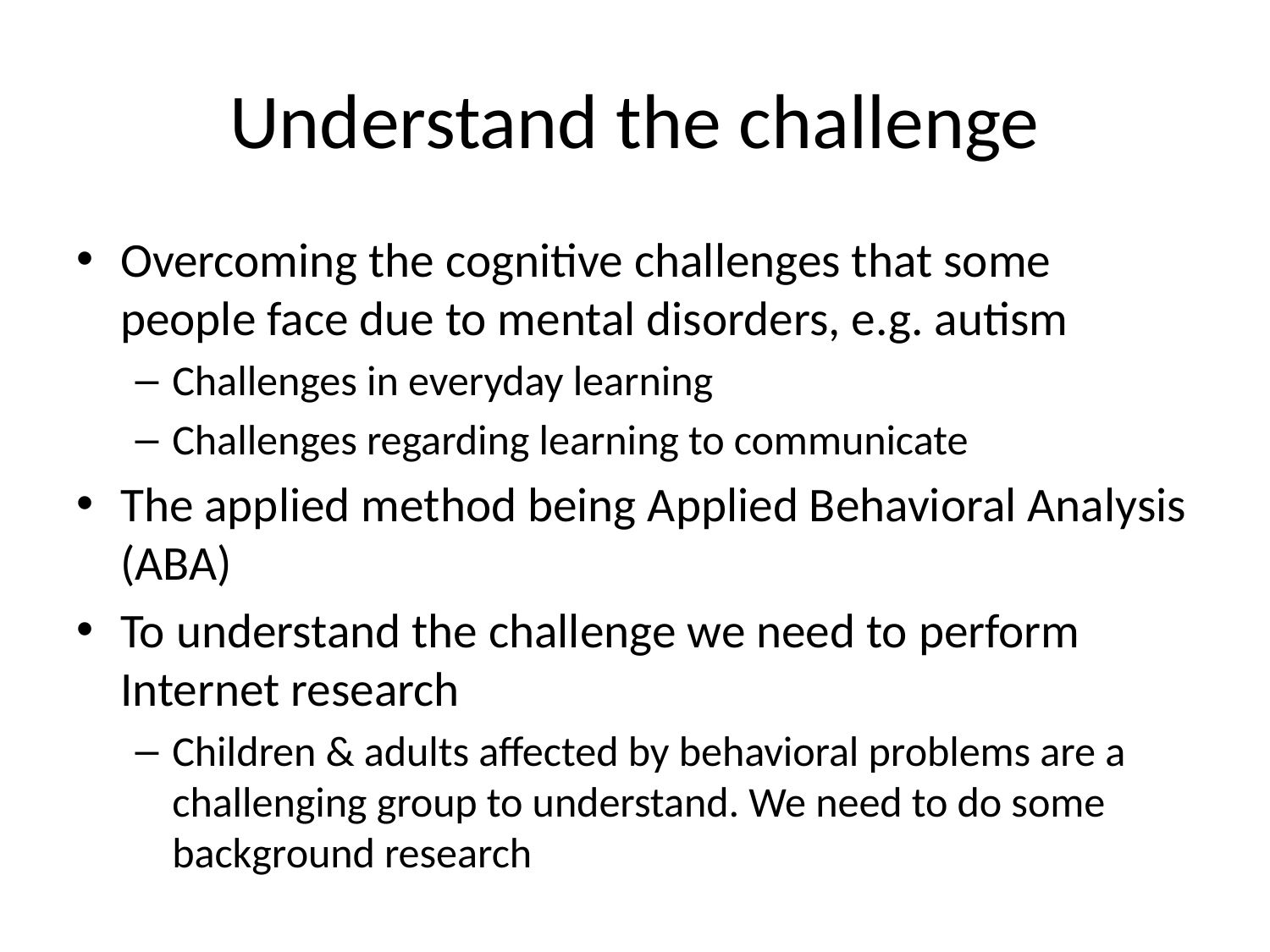

# Understand the challenge
Overcoming the cognitive challenges that some people face due to mental disorders, e.g. autism
Challenges in everyday learning
Challenges regarding learning to communicate
The applied method being Applied Behavioral Analysis (ABA)
To understand the challenge we need to perform Internet research
Children & adults affected by behavioral problems are a challenging group to understand. We need to do some background research